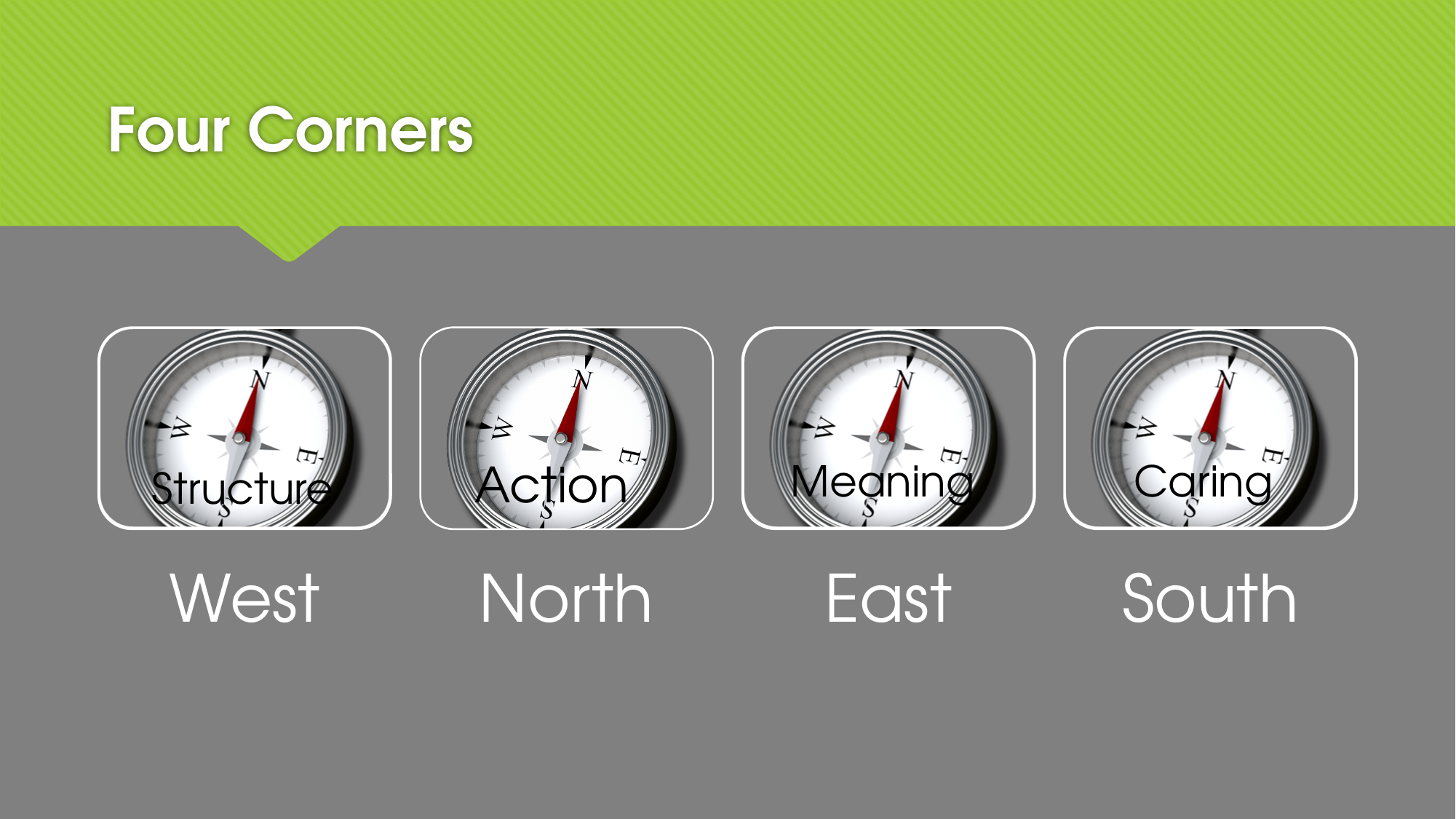

# Four Corners
West
North
East
South
Action
Meaning
Caring
Structure